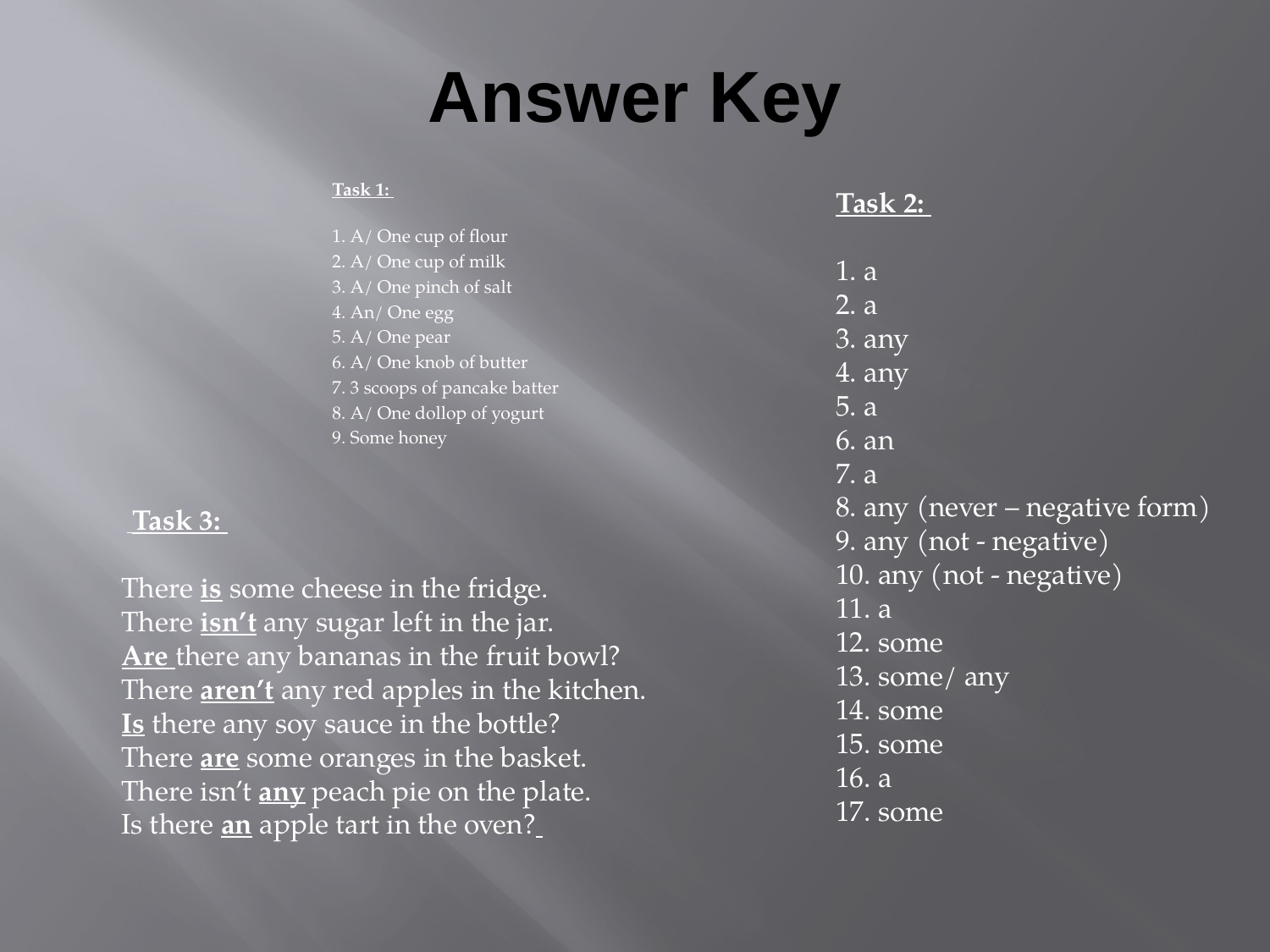

# Answer Key

Task 1:
1. A/ One cup of flour
2. A/ One cup of milk
3. A/ One pinch of salt
4. An/ One egg
5. A/ One pear
6. A/ One knob of butter
7. 3 scoops of pancake batter
8. A/ One dollop of yogurt
9. Some honey

Task 2:
1. a
2. a
3. any
4. any
5. a
6. an
7. a
8. any (never – negative form)
9. any (not - negative)
10. any (not - negative)
11. a
12. some
13. some/ any
14. some
15. some
16. a
17. some
  Task 3:
There is some cheese in the fridge.
There isn’t any sugar left in the jar.
Are there any bananas in the fruit bowl?
There aren’t any red apples in the kitchen.
Is there any soy sauce in the bottle?
There are some oranges in the basket.
There isn’t any peach pie on the plate.
Is there an apple tart in the oven?